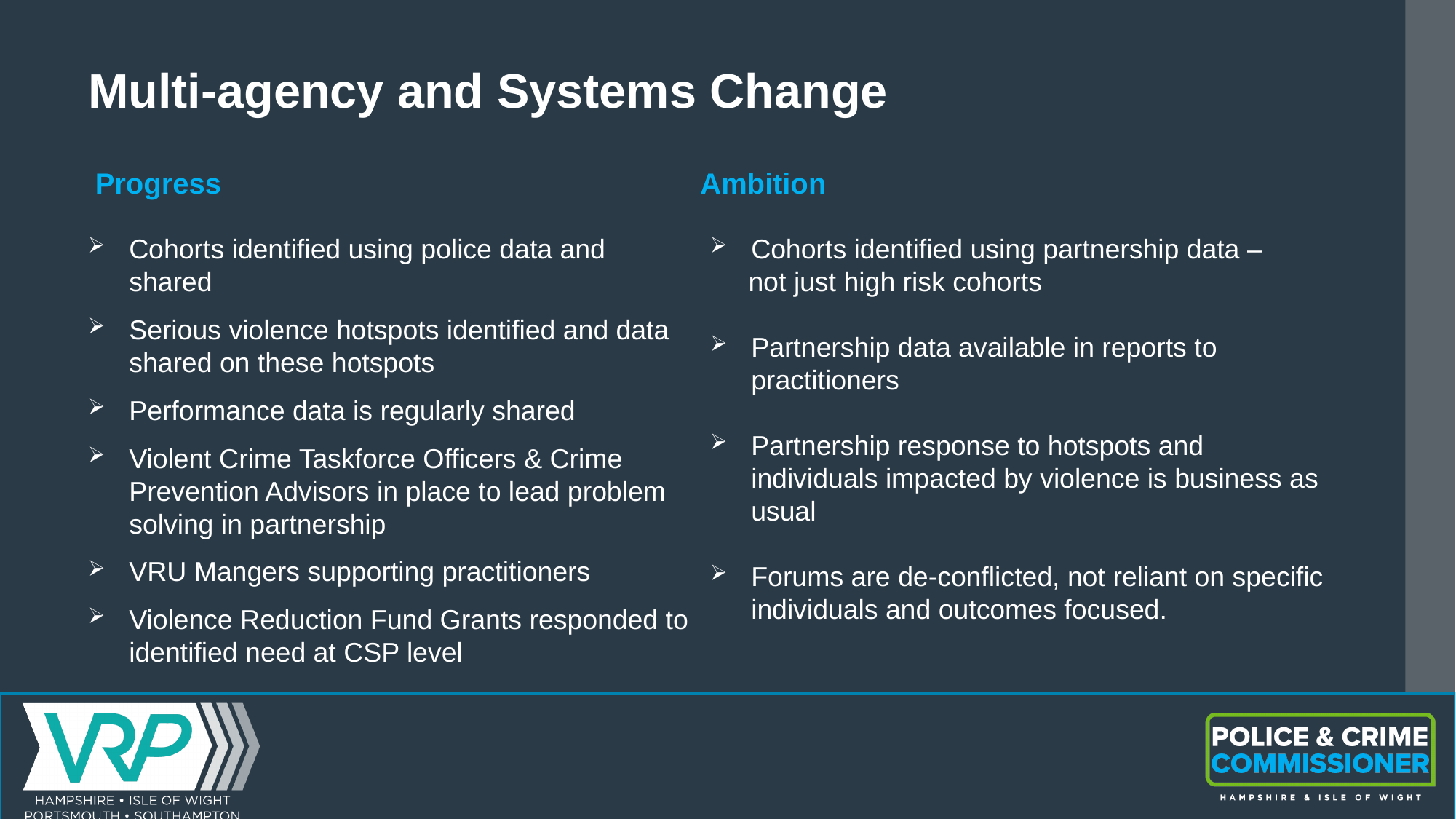

# Multi-agency and Systems Change
Progress                                                            Ambition
Cohorts identified using police data and shared
Serious violence hotspots identified and data shared on these hotspots
Performance data is regularly shared
Violent Crime Taskforce Officers & Crime Prevention Advisors in place to lead problem solving in partnership
VRU Mangers supporting practitioners
Violence Reduction Fund Grants responded to identified need at CSP level
Cohorts identified using partnership data –
     not just high risk cohorts

Partnership data available in reports to practitioners

Partnership response to hotspots and individuals impacted by violence is business as usual

Forums are de-conflicted, not reliant on specific individuals and outcomes focused.